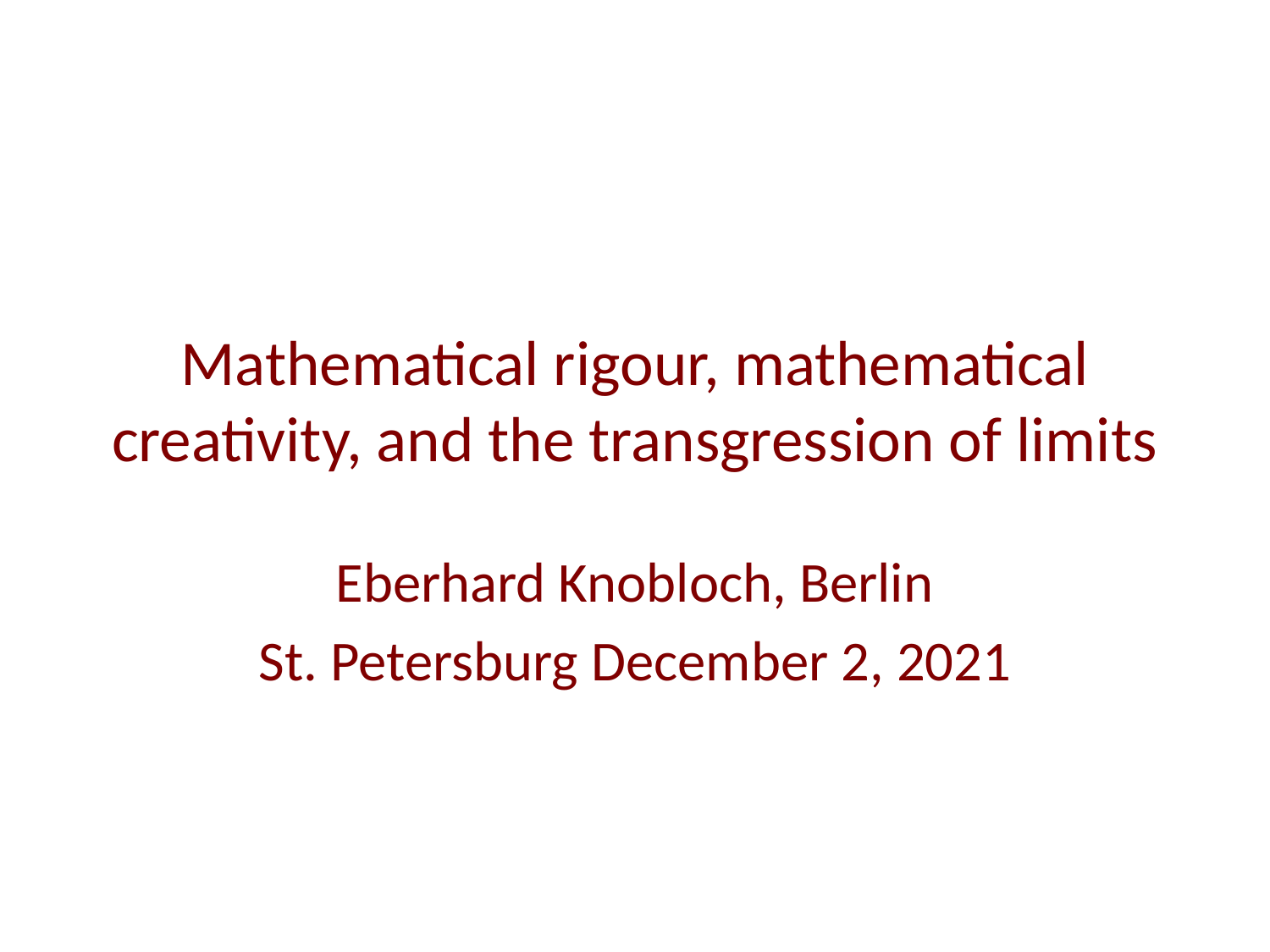

# Mathematical rigour, mathematical creativity, and the transgression of limits
Eberhard Knobloch, Berlin
St. Petersburg December 2, 2021